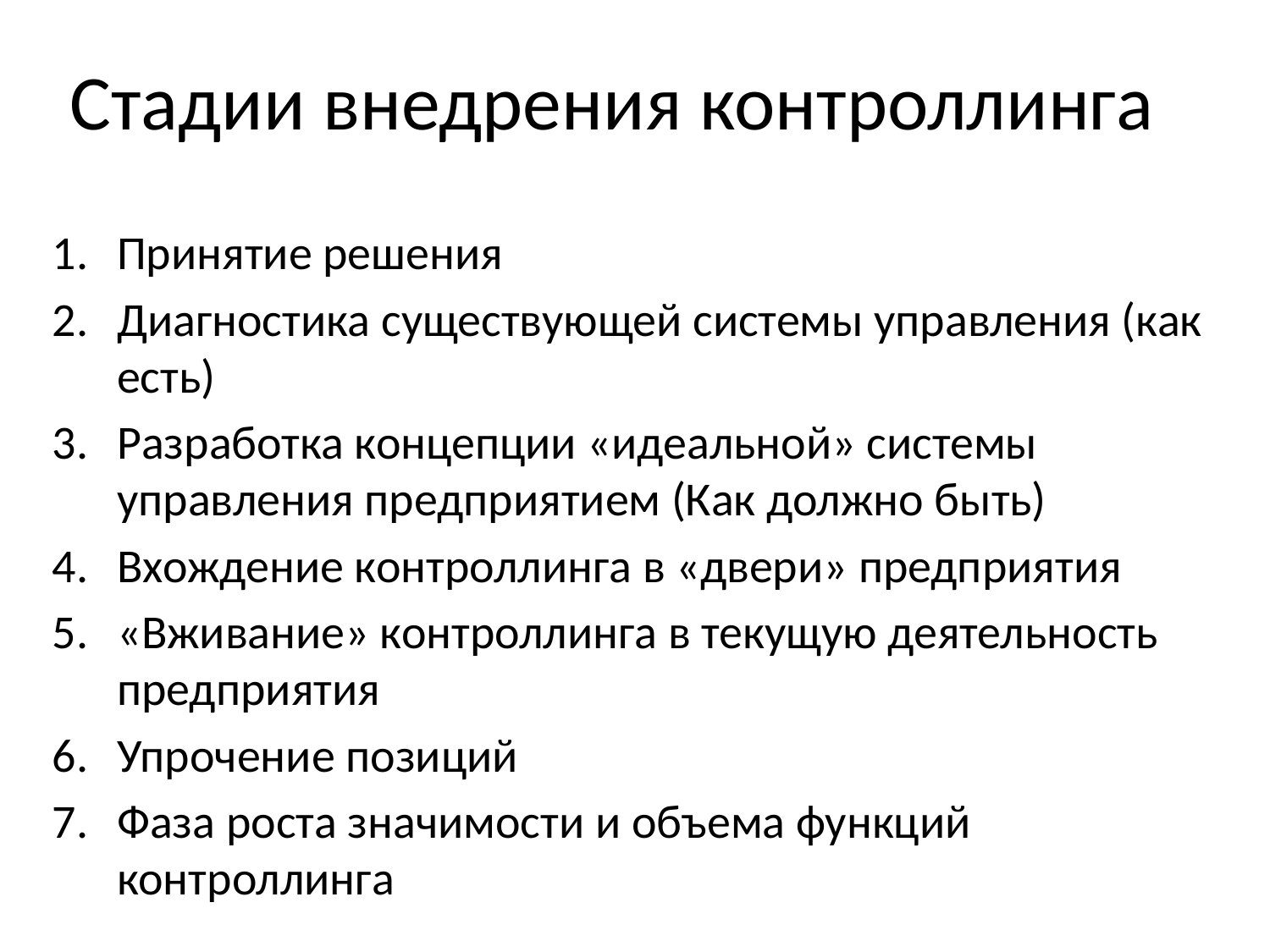

# Стадии внедрения контроллинга
Принятие решения
Диагностика существующей системы управления (как есть)
Разработка концепции «идеальной» системы управления предприятием (Как должно быть)
Вхождение контроллинга в «двери» предприятия
«Вживание» контроллинга в текущую деятельность предприятия
Упрочение позиций
Фаза роста значимости и объема функций контроллинга